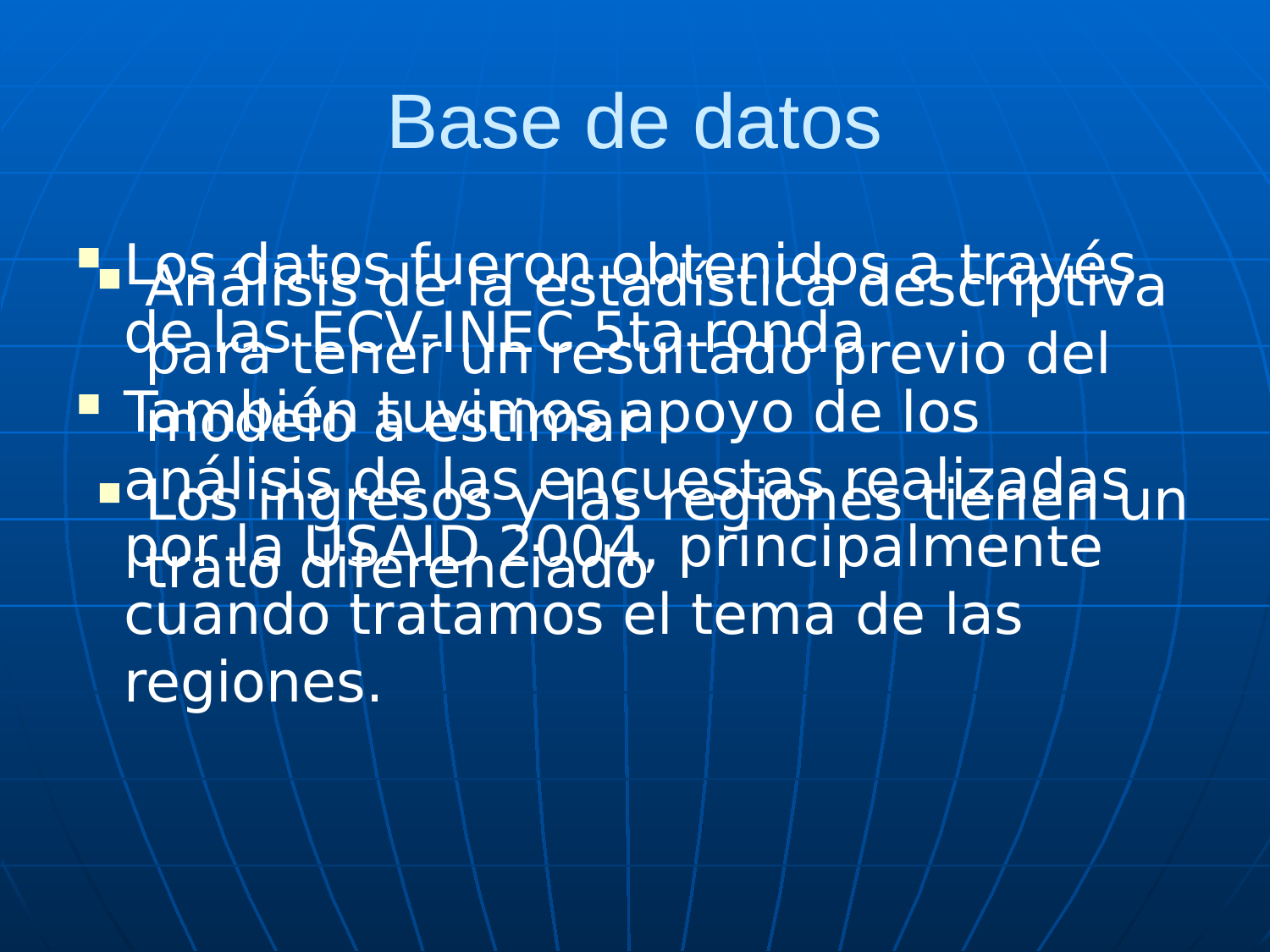

# Base de datos
Los datos fueron obtenidos a través de las ECV-INEC 5ta ronda
También tuvimos apoyo de los análisis de las encuestas realizadas por la USAID 2004, principalmente cuando tratamos el tema de las regiones.
Análisis de la estadística descriptiva para tener un resultado previo del modelo a estimar
Los ingresos y las regiones tienen un trato diferenciado